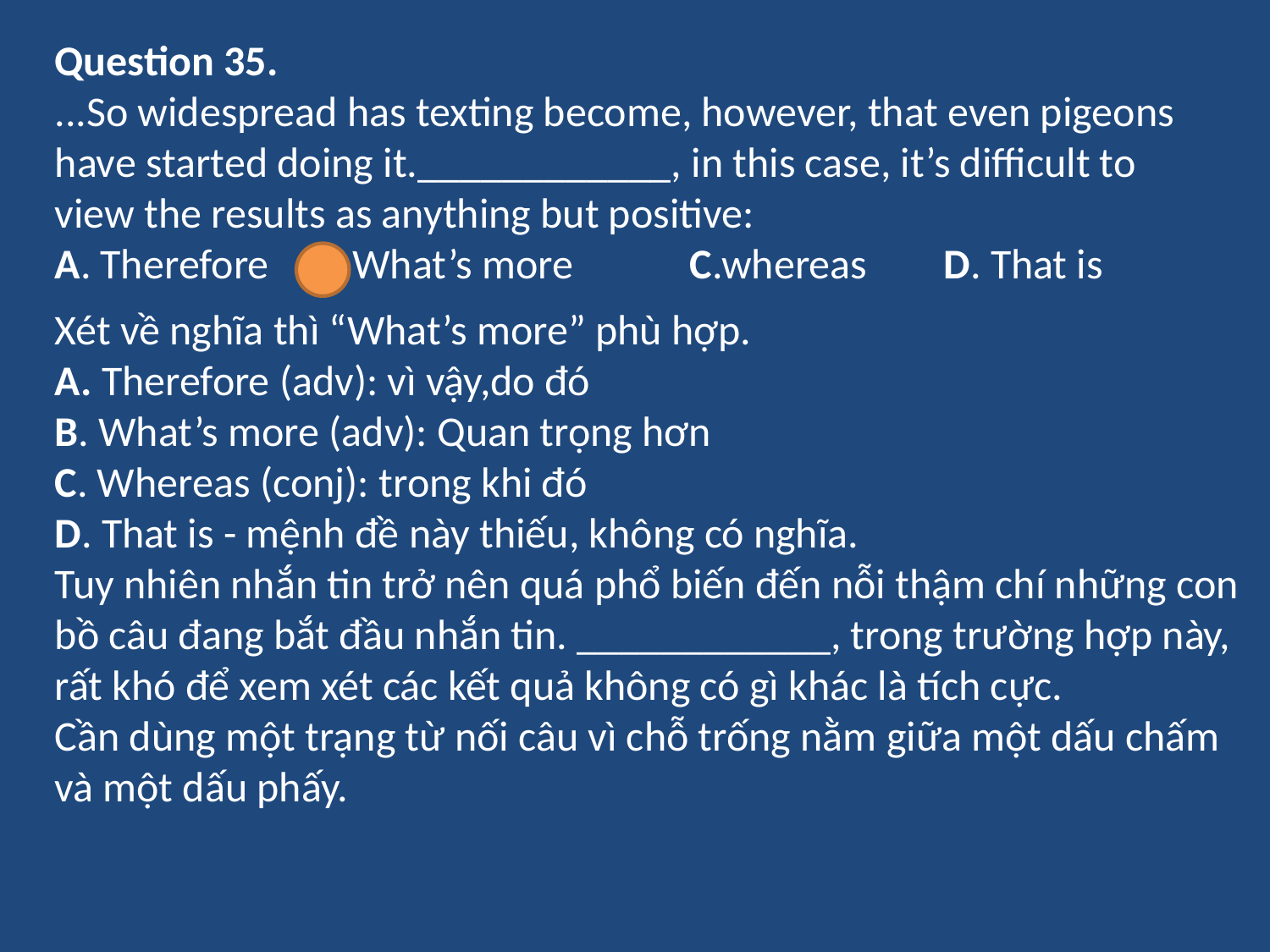

Question 35.
...So widespread has texting become, however, that even pigeons have started doing it.____________, in this case, it’s difficult to view the results as anything but positive:
A. Therefore	B. What’s more	C.whereas	D. That is

Xét về nghĩa thì “What’s more” phù hợp.
A. Therefore (adv): vì vậy,do đó
B. What’s more (adv): Quan trọng hơn
C. Whereas (conj): trong khi đó
D. That is - mệnh đề này thiếu, không có nghĩa.
Tuy nhiên nhắn tin trở nên quá phổ biến đến nỗi thậm chí những con bồ câu đang bắt đầu nhắn tin. ____________, trong trường hợp này, rất khó để xem xét các kết quả không có gì khác là tích cực.
Cần dùng một trạng từ nối câu vì chỗ trống nằm giữa một dấu chấm và một dấu phấy.